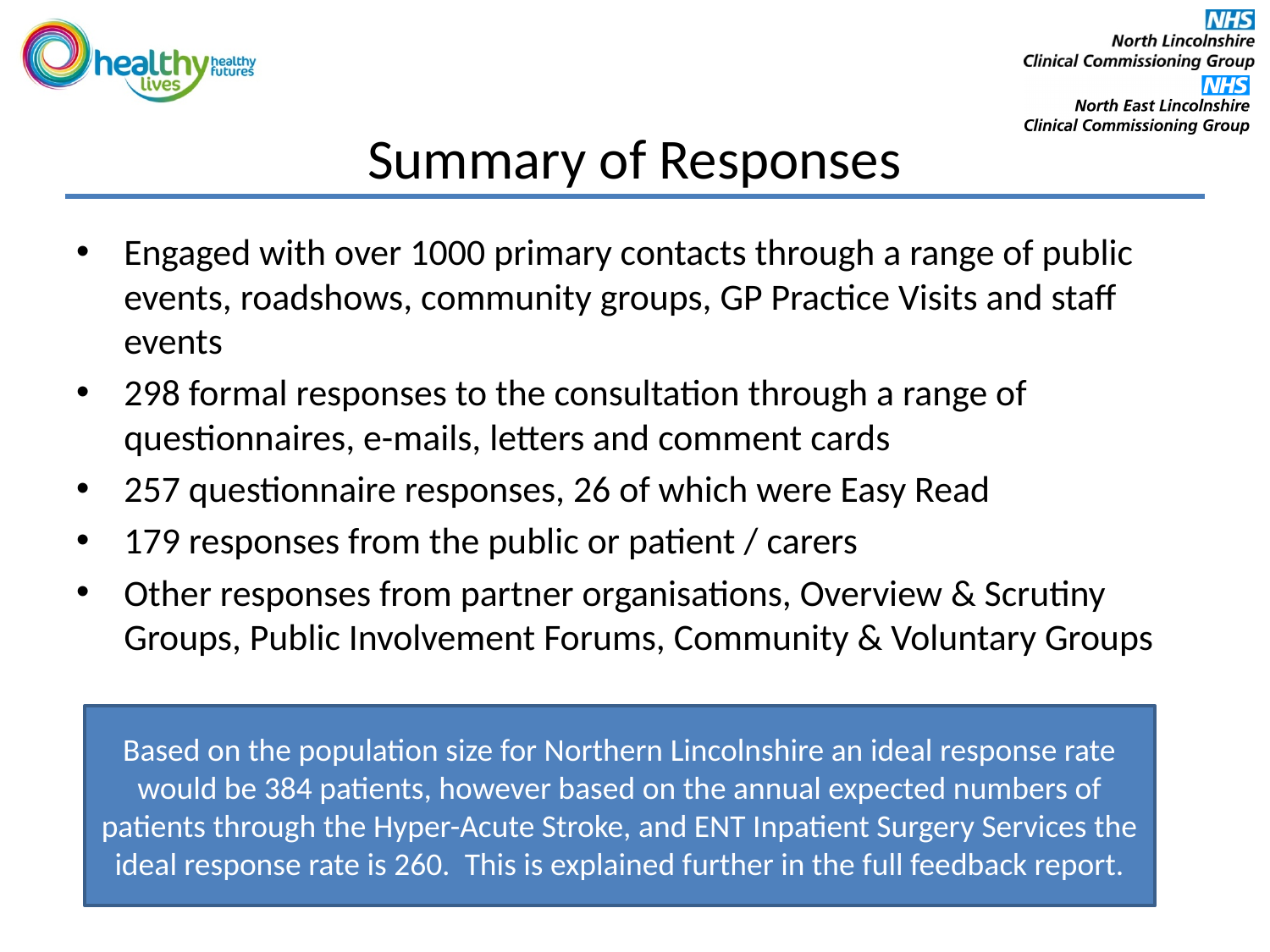

# Summary of Responses
Engaged with over 1000 primary contacts through a range of public events, roadshows, community groups, GP Practice Visits and staff events
298 formal responses to the consultation through a range of questionnaires, e-mails, letters and comment cards
257 questionnaire responses, 26 of which were Easy Read
179 responses from the public or patient / carers
Other responses from partner organisations, Overview & Scrutiny Groups, Public Involvement Forums, Community & Voluntary Groups

Based on the population size for Northern Lincolnshire an ideal response rate would be 384 patients, however based on the annual expected numbers of patients through the Hyper-Acute Stroke, and ENT Inpatient Surgery Services the ideal response rate is 260.  This is explained further in the full feedback report.